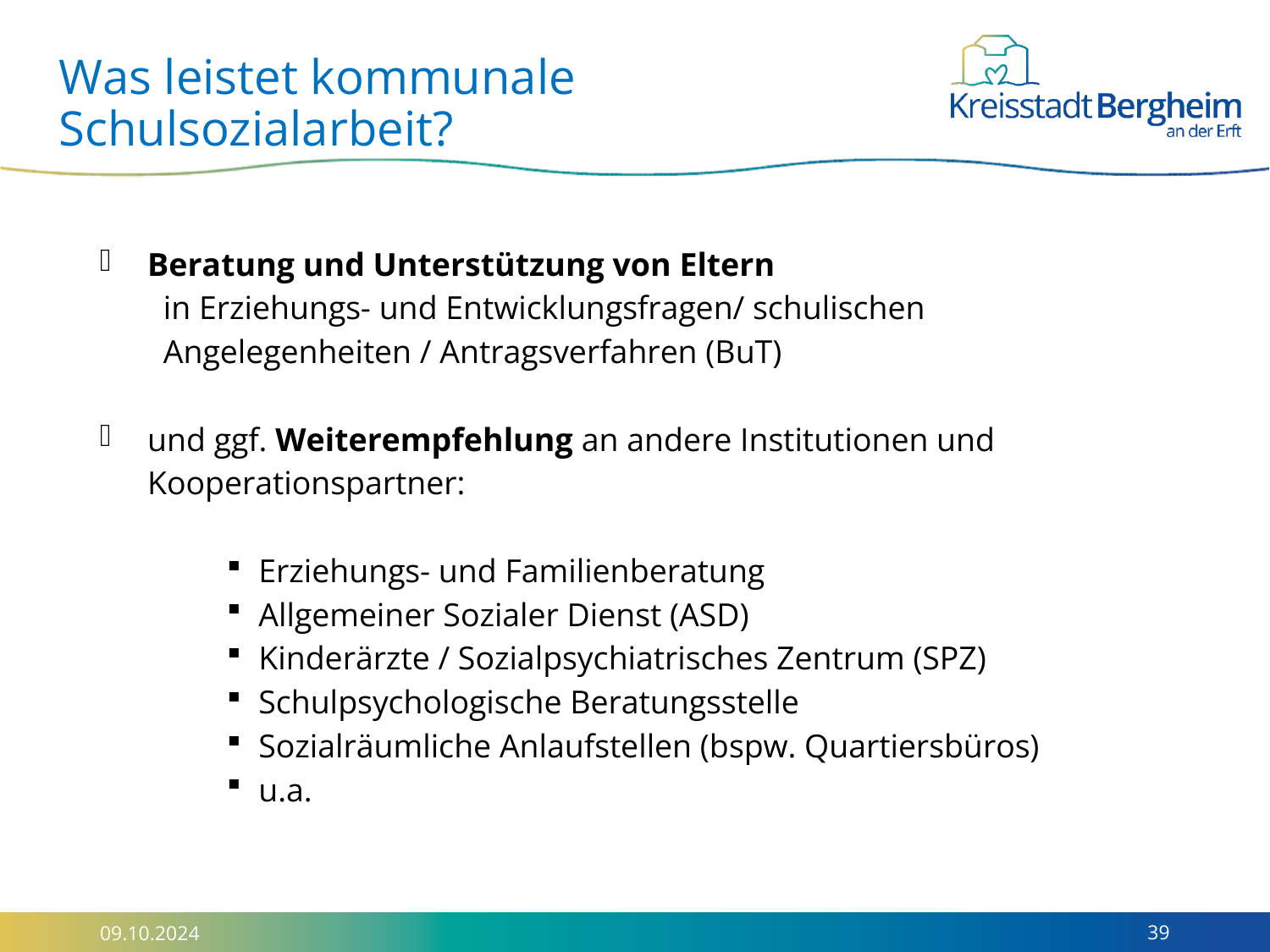

Was leistet kommunale Schulsozialarbeit?
Beratung und Unterstützung von Eltern
in Erziehungs- und Entwicklungsfragen/ schulischen Angelegenheiten / Antragsverfahren (BuT)

und ggf. Weiterempfehlung an andere Institutionen und Kooperationspartner:

Erziehungs- und Familienberatung
Allgemeiner Sozialer Dienst (ASD)
Kinderärzte / Sozialpsychiatrisches Zentrum (SPZ)
Schulpsychologische Beratungsstelle
Sozialräumliche Anlaufstellen (bspw. Quartiersbüros)
u.a.
09.10.2024
39